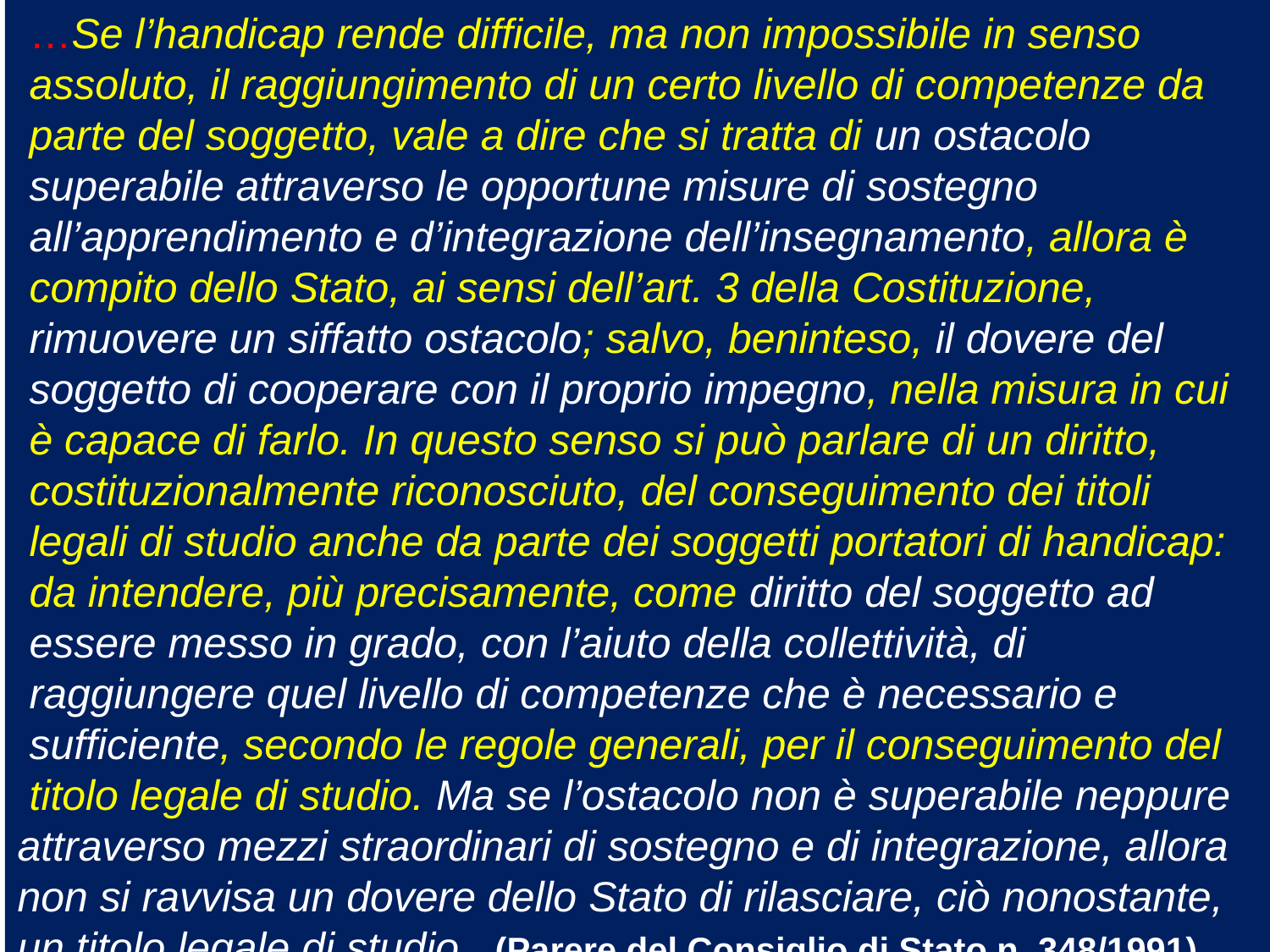

…Se l’handicap rende difficile, ma non impossibile in senso
 assoluto, il raggiungimento di un certo livello di competenze da
 parte del soggetto, vale a dire che si tratta di un ostacolo
 superabile attraverso le opportune misure di sostegno
 all’apprendimento e d’integrazione dell’insegnamento, allora è
 compito dello Stato, ai sensi dell’art. 3 della Costituzione,
 rimuovere un siffatto ostacolo; salvo, beninteso, il dovere del
 soggetto di cooperare con il proprio impegno, nella misura in cui
 è capace di farlo. In questo senso si può parlare di un diritto,
 costituzionalmente riconosciuto, del conseguimento dei titoli
 legali di studio anche da parte dei soggetti portatori di handicap:
 da intendere, più precisamente, come diritto del soggetto ad
 essere messo in grado, con l’aiuto della collettività, di
 raggiungere quel livello di competenze che è necessario e
 sufficiente, secondo le regole generali, per il conseguimento del
 titolo legale di studio. Ma se l’ostacolo non è superabile neppure attraverso mezzi straordinari di sostegno e di integrazione, allora non si ravvisa un dovere dello Stato di rilasciare, ciò nonostante, un titolo legale di studio   (Parere del Consiglio di Stato n. 348/1991)